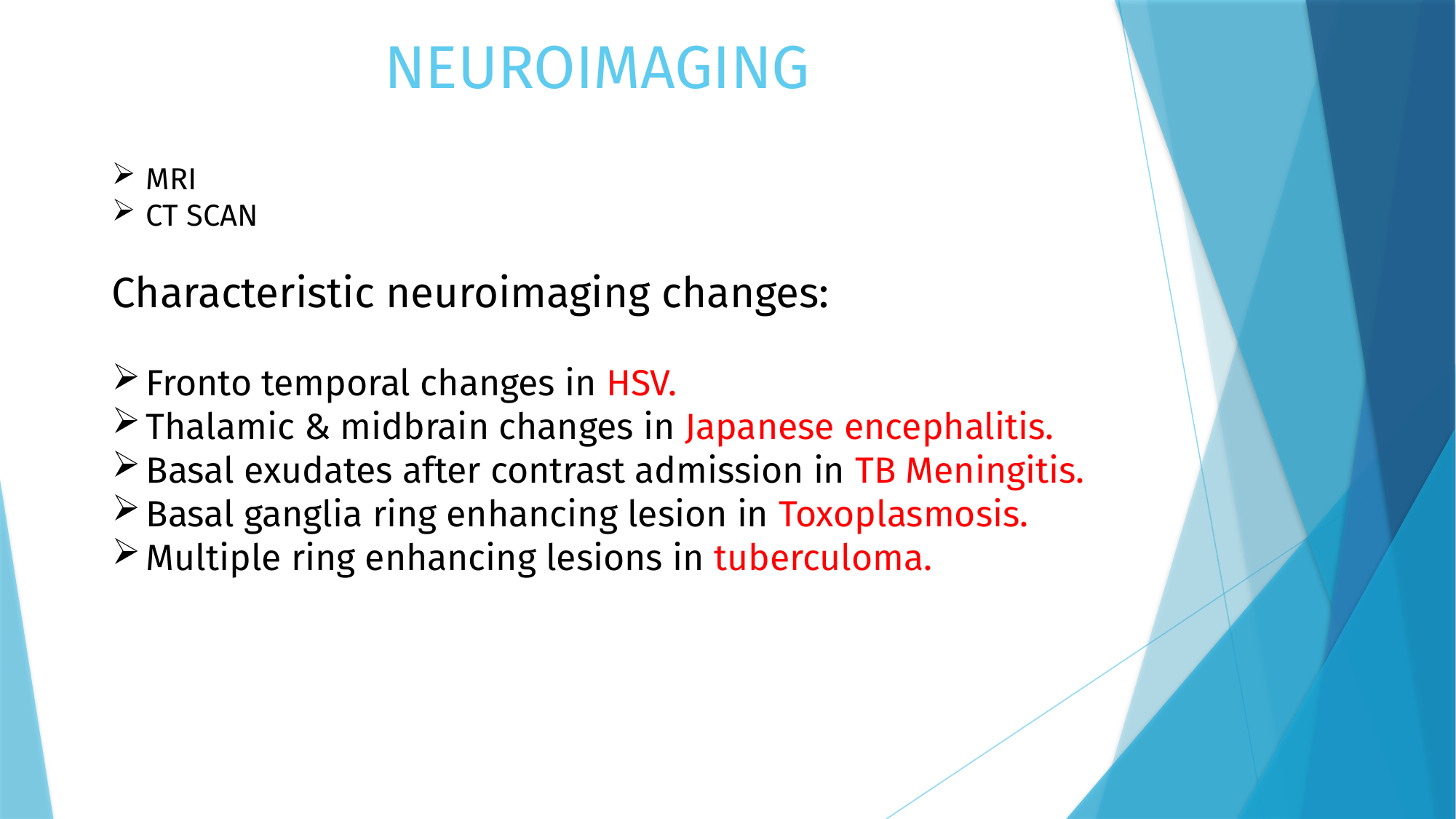

# NEUROIMAGING
MRI
CT SCAN

Characteristic neuroimaging changes:

Fronto temporal changes in HSV.
Thalamic & midbrain changes in Japanese encephalitis.
Basal exudates after contrast admission in TB Meningitis.
Basal ganglia ring enhancing lesion in Toxoplasmosis.
Multiple ring enhancing lesions in tuberculoma.